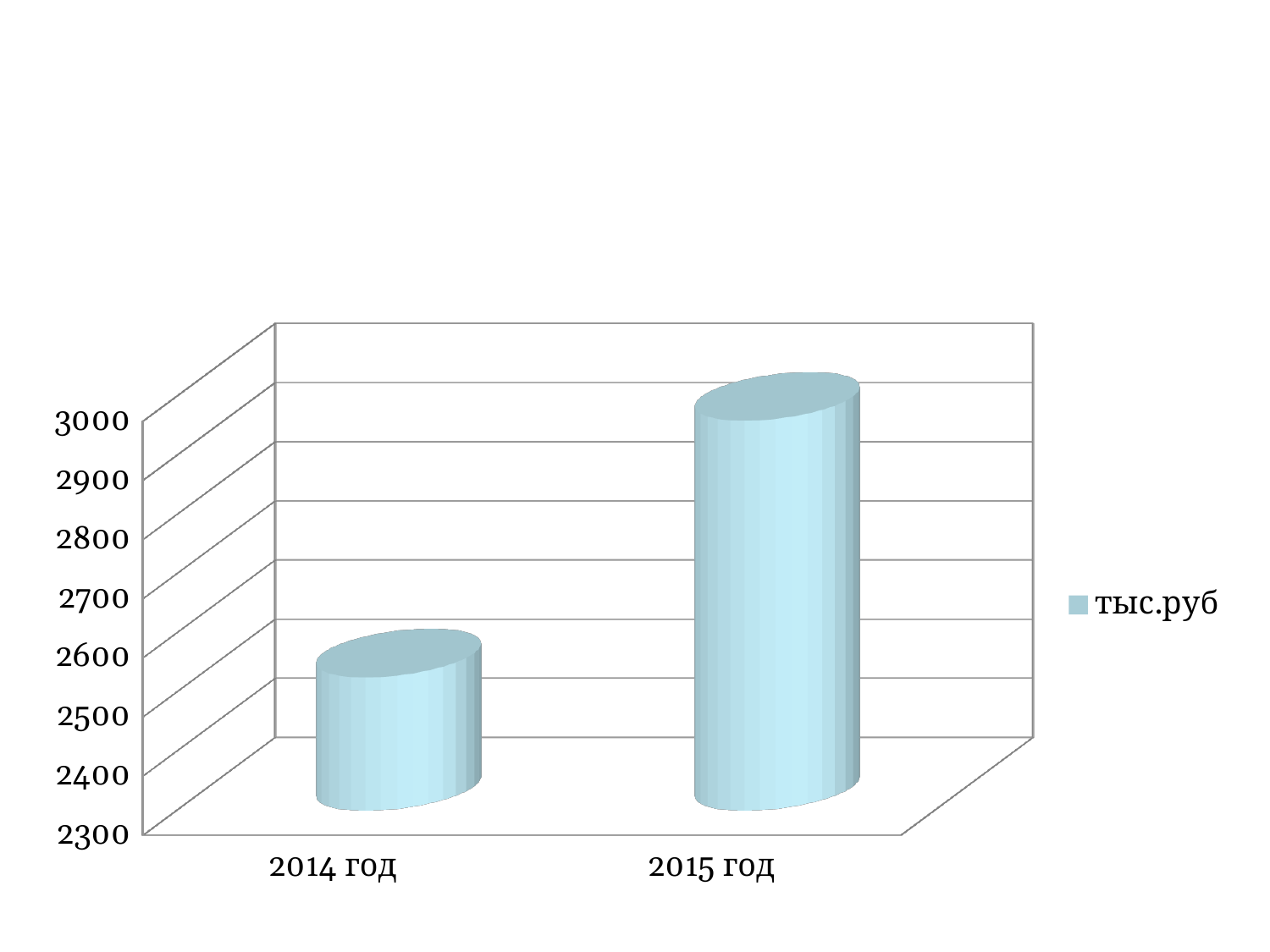

# Расходы бюджета поселения на социальную сферу составили :

[unsupported chart]